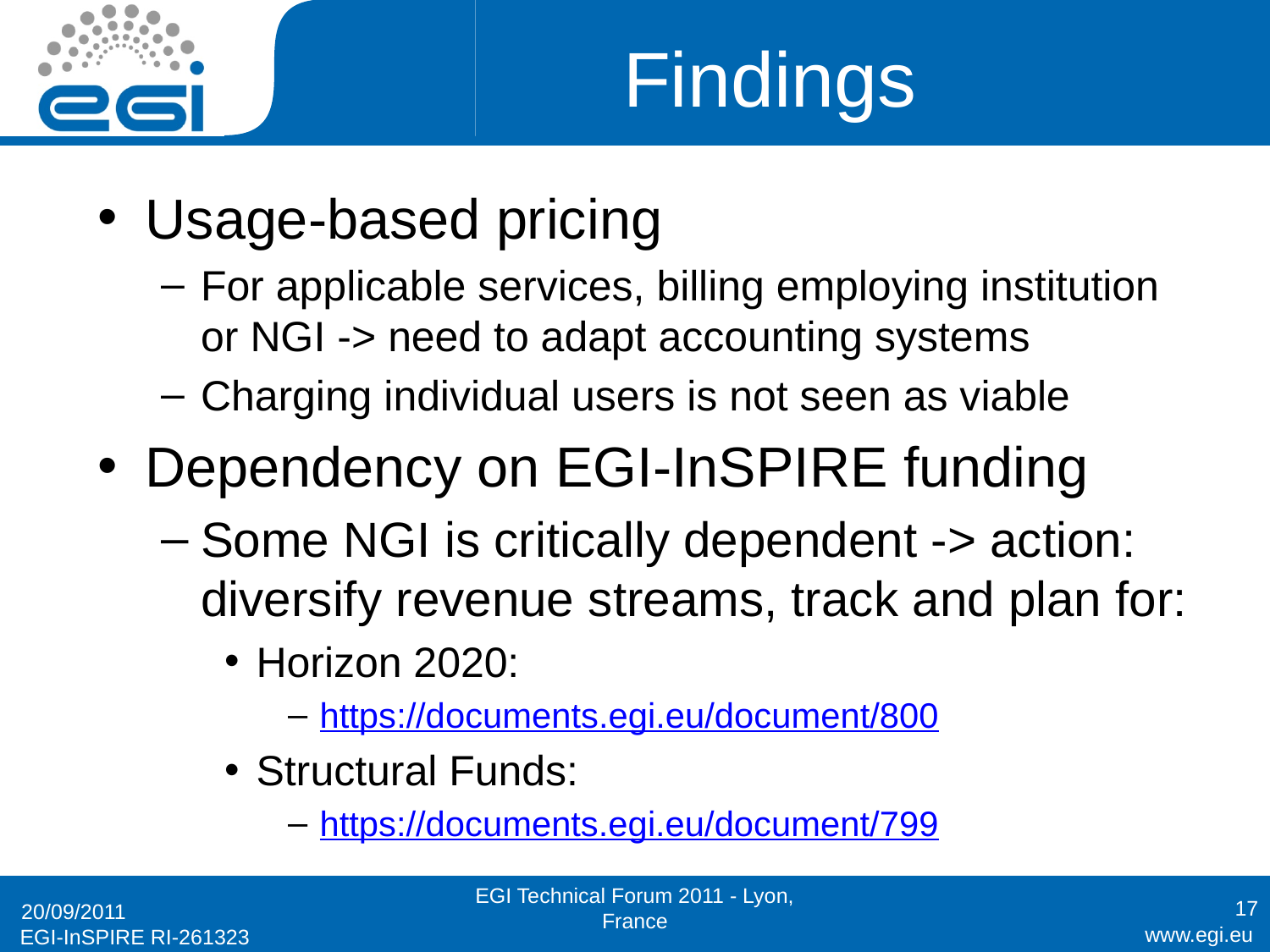

# Findings
Usage-based pricing
For applicable services, billing employing institution or NGI -> need to adapt accounting systems
Charging individual users is not seen as viable
Dependency on EGI-InSPIRE funding
Some NGI is critically dependent -> action: diversify revenue streams, track and plan for:
Horizon 2020:
https://documents.egi.eu/document/800
Structural Funds:
https://documents.egi.eu/document/799

EGI Technical Forum 2011 - Lyon, France
17
20/09/2011